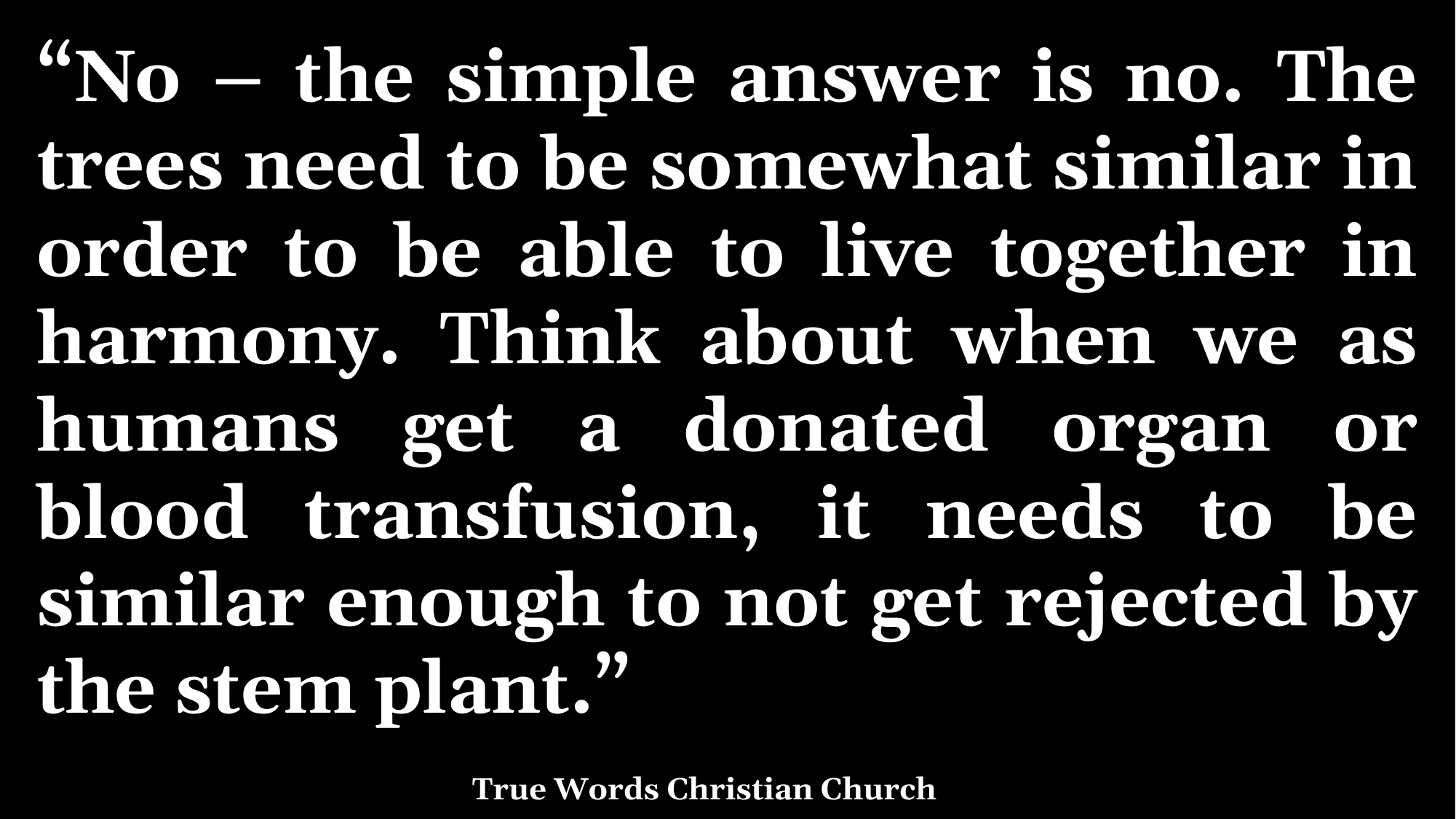

“No – the simple answer is no. The trees need to be somewhat similar in order to be able to live together in harmony. Think about when we as humans get a donated organ or blood transfusion, it needs to be similar enough to not get rejected by the stem plant.”
True Words Christian Church